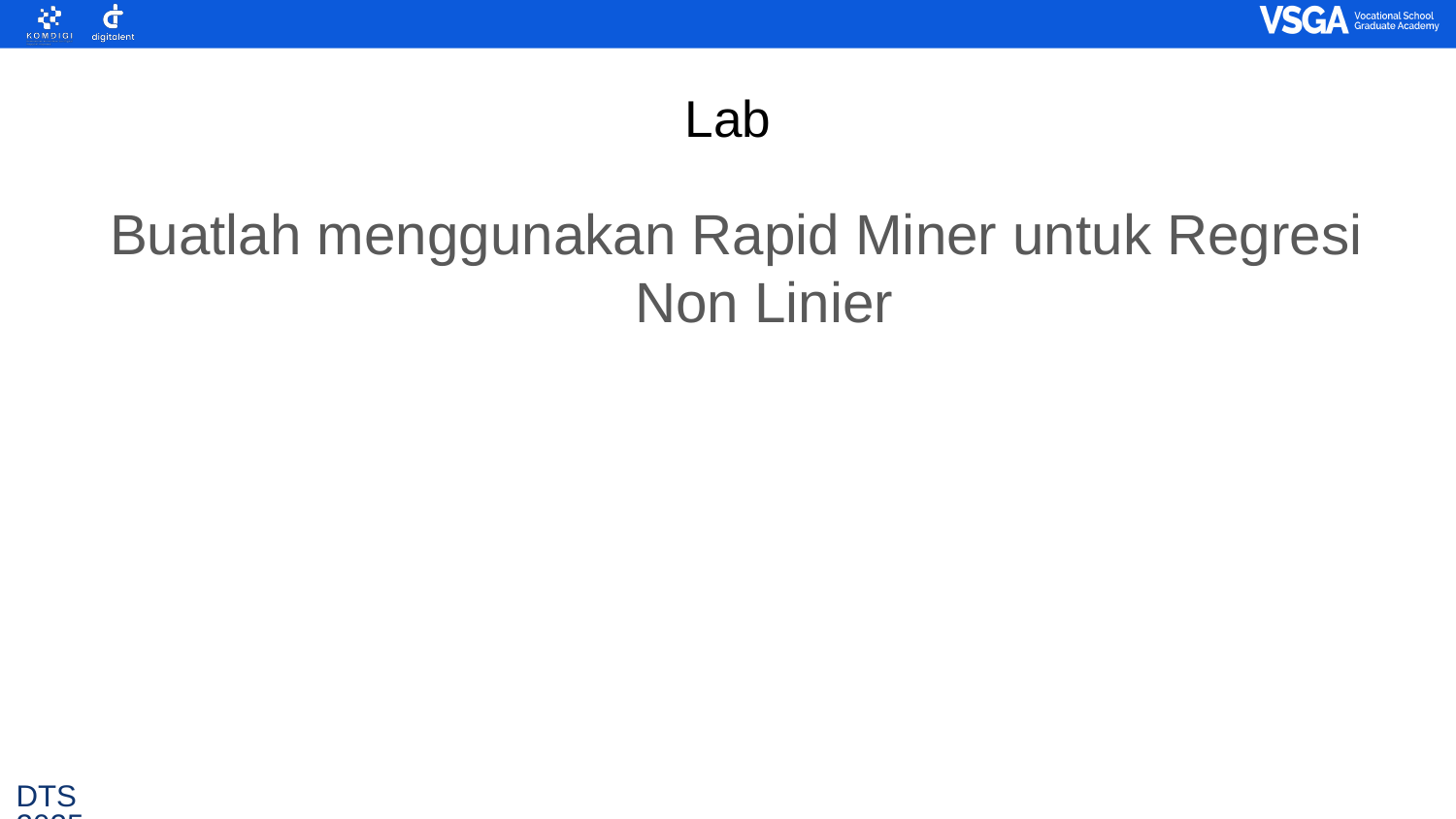

Lab
Buatlah menggunakan Rapid Miner untuk Regresi Non Linier